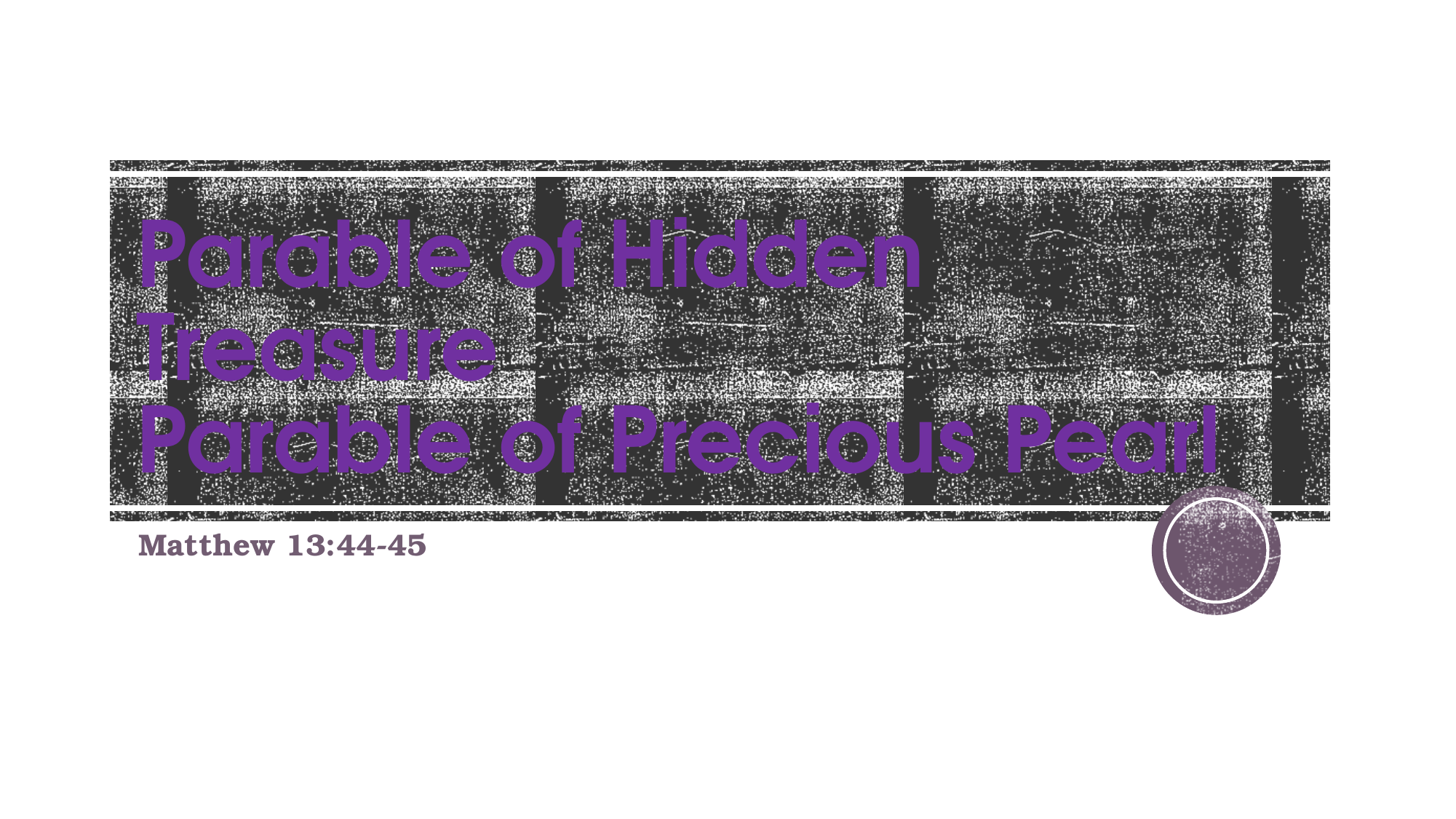

# Parable of Hidden Treasure Parable of Precious Pearl
Matthew 13:44-45